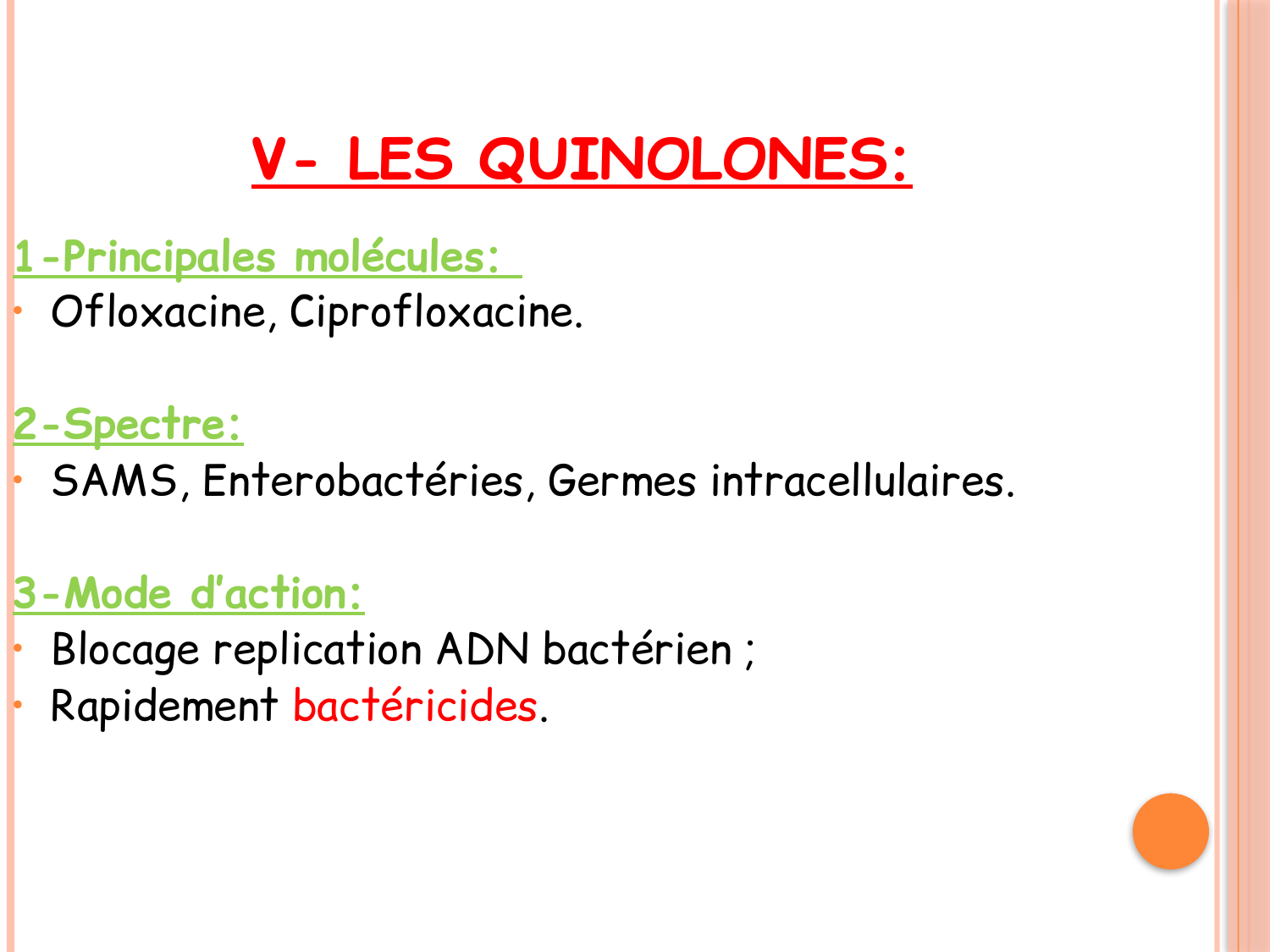

# V- LES QUINOLONES:
1-Principales molécules:
Ofloxacine, Ciprofloxacine.

2-Spectre:
SAMS, Enterobactéries, Germes intracellulaires.

3-Mode d’action:
Blocage replication ADN bactérien ;
Rapidement bactéricides.